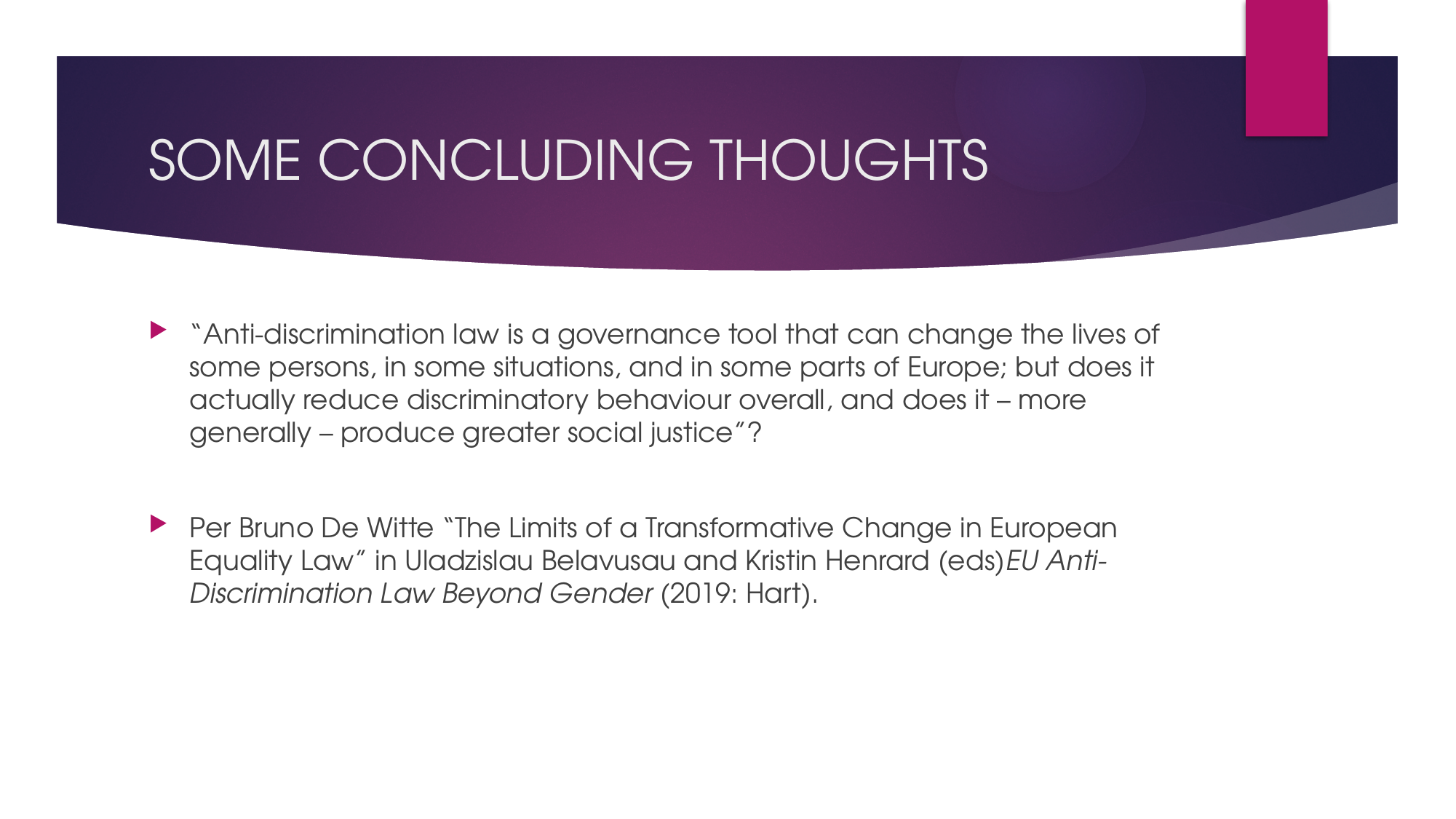

# SOME CONCLUDING THOUGHTS
“Anti-discrimination law is a governance tool that can change the lives of some persons, in some situations, and in some parts of Europe; but does it actually reduce discriminatory behaviour overall, and does it – more generally – produce greater social justice”?

Per Bruno De Witte “The Limits of a Transformative Change in European Equality Law” in Uladzislau Belavusau and Kristin Henrard (eds)EU Anti-Discrimination Law Beyond Gender (2019: Hart).